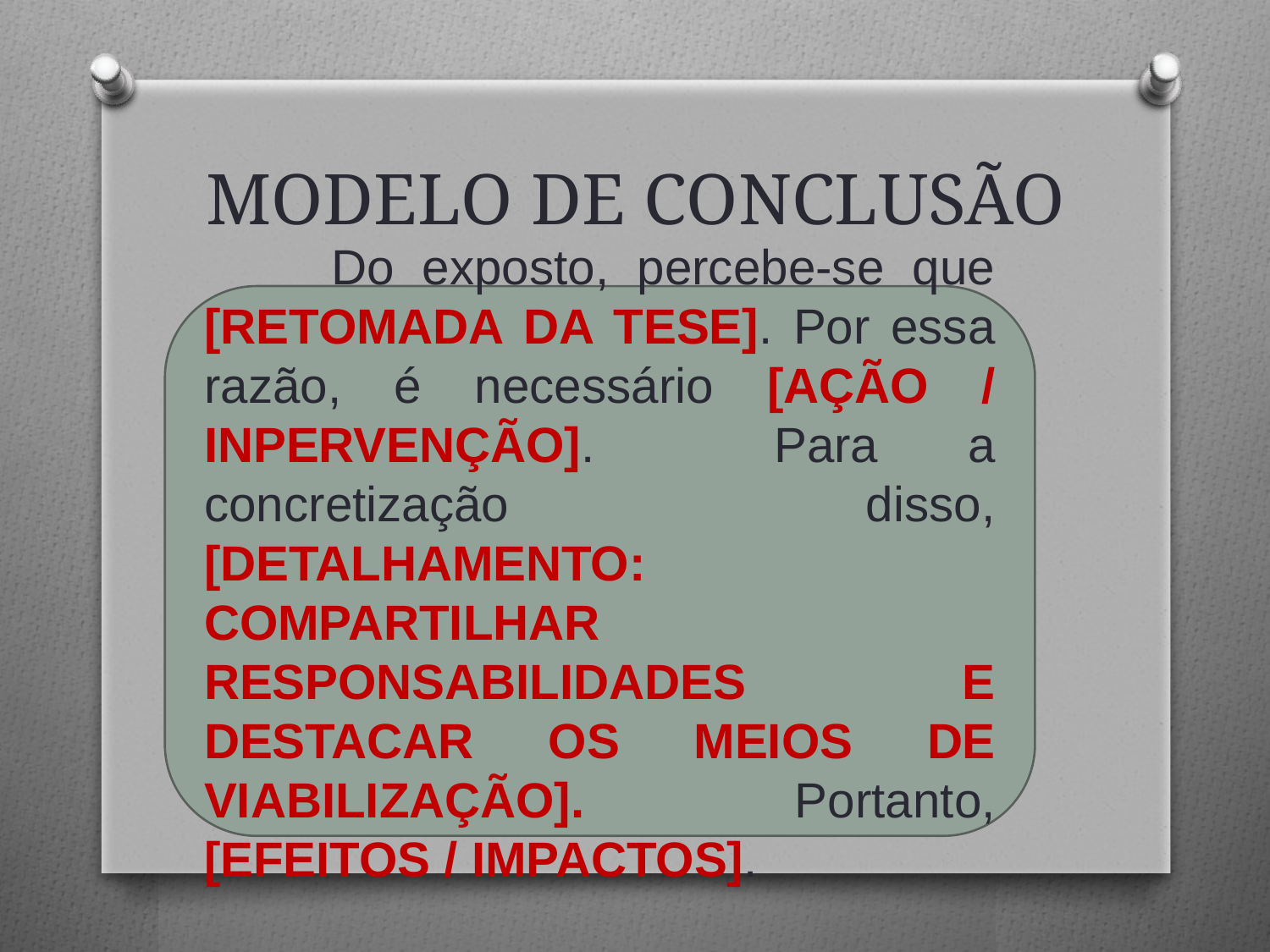

# MODELO DE CONCLUSÃO
	Do exposto, percebe-se que [RETOMADA DA TESE]. Por essa razão, é necessário [AÇÃO / INPERVENÇÃO].  Para a concretização disso, [DETALHAMENTO: COMPARTILHAR RESPONSABILIDADES E DESTACAR OS MEIOS DE VIABILIZAÇÃO].  Portanto, [EFEITOS / IMPACTOS].